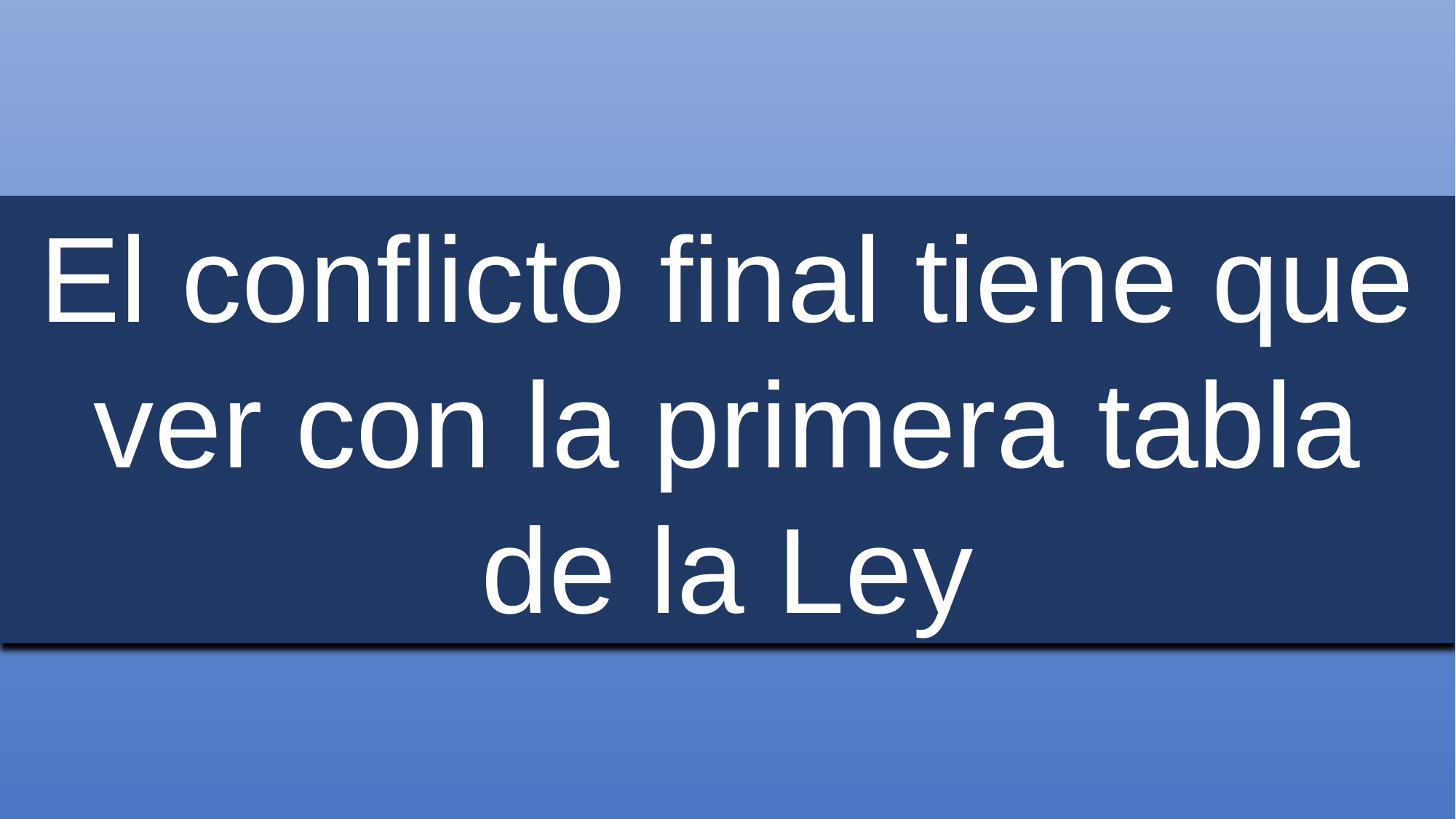

El conflicto final tiene que ver con la primera tabla de la Ley